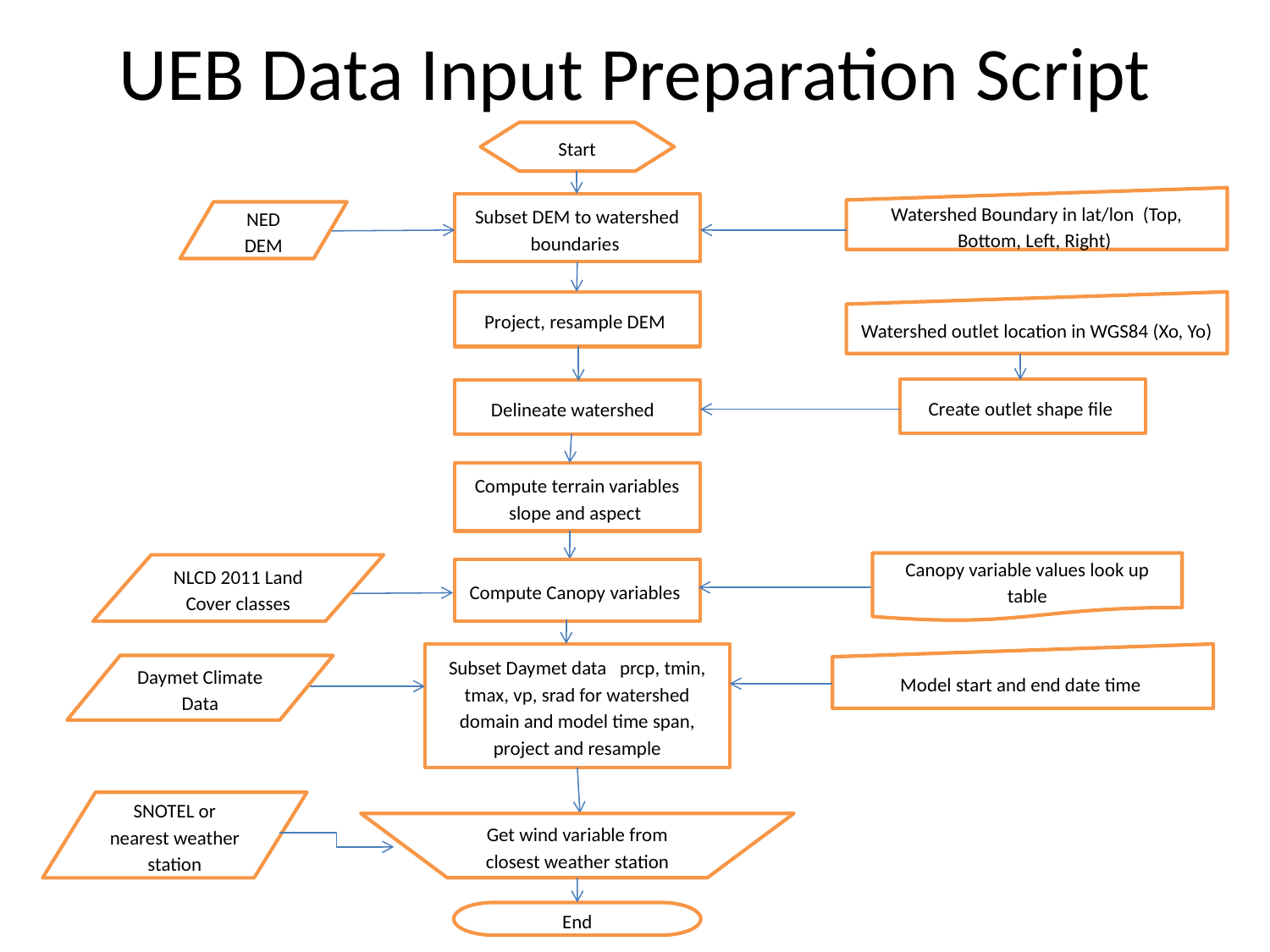

# UEB Data Input Preparation Script
Start
Watershed Boundary in lat/lon  (Top, Bottom, Left, Right)
Subset DEM to watershed boundaries
NED DEM
Project, resample DEM
Watershed outlet location in WGS84 (Xo, Yo)
Create outlet shape file
Delineate watershed
Compute terrain variables slope and aspect
Canopy variable values look up table
NLCD 2011 Land Cover classes
Compute Canopy variables
Subset Daymet data   prcp, tmin, tmax, vp, srad for watershed domain and model time span, project and resample
Model start and end date time
Daymet Climate Data
SNOTEL or nearest weather station
Get wind variable from closest weather station
End